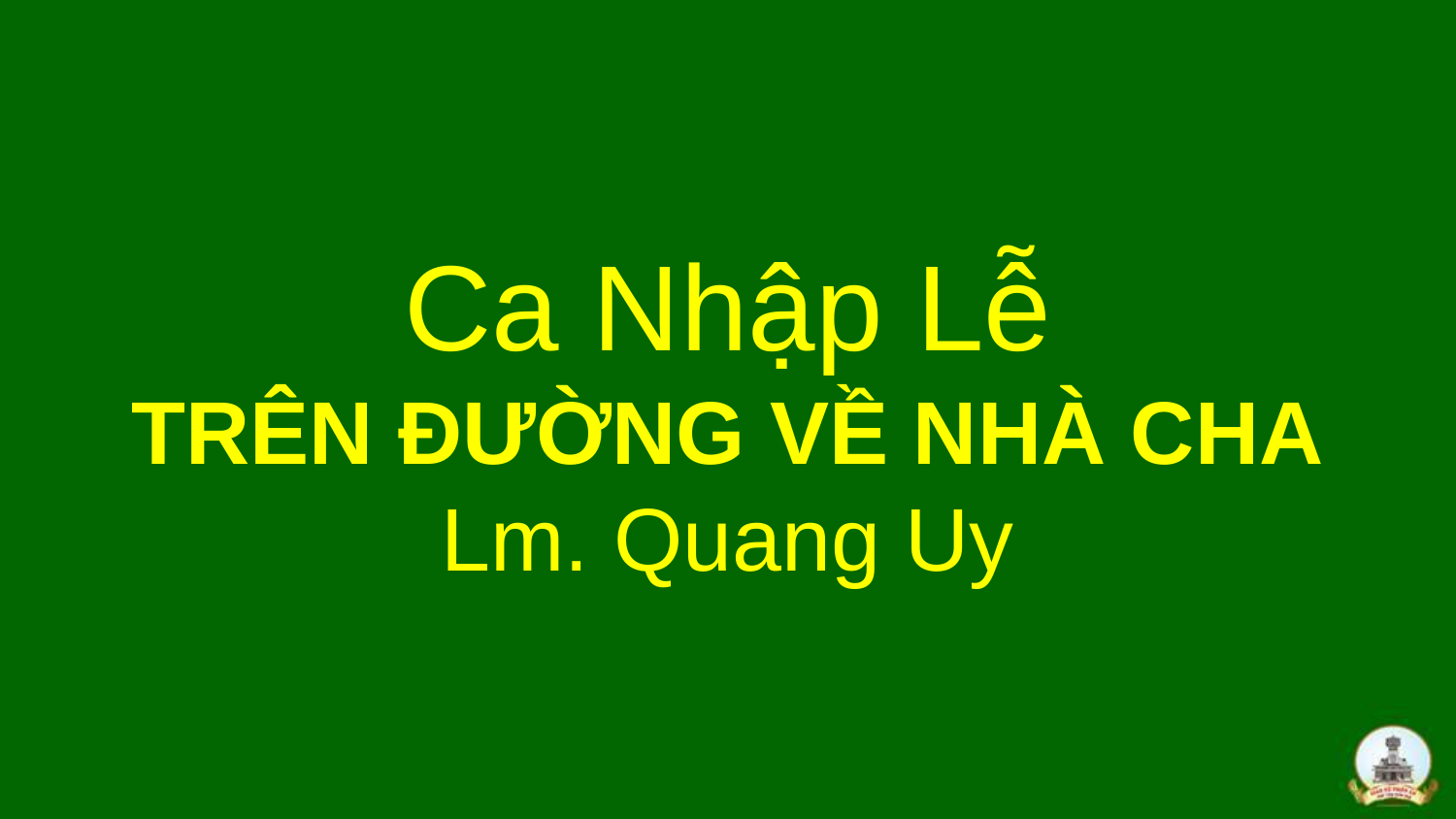

# Ca Nhập Lễ TRÊN ĐƯỜNG VỀ NHÀ CHA Lm. Quang Uy